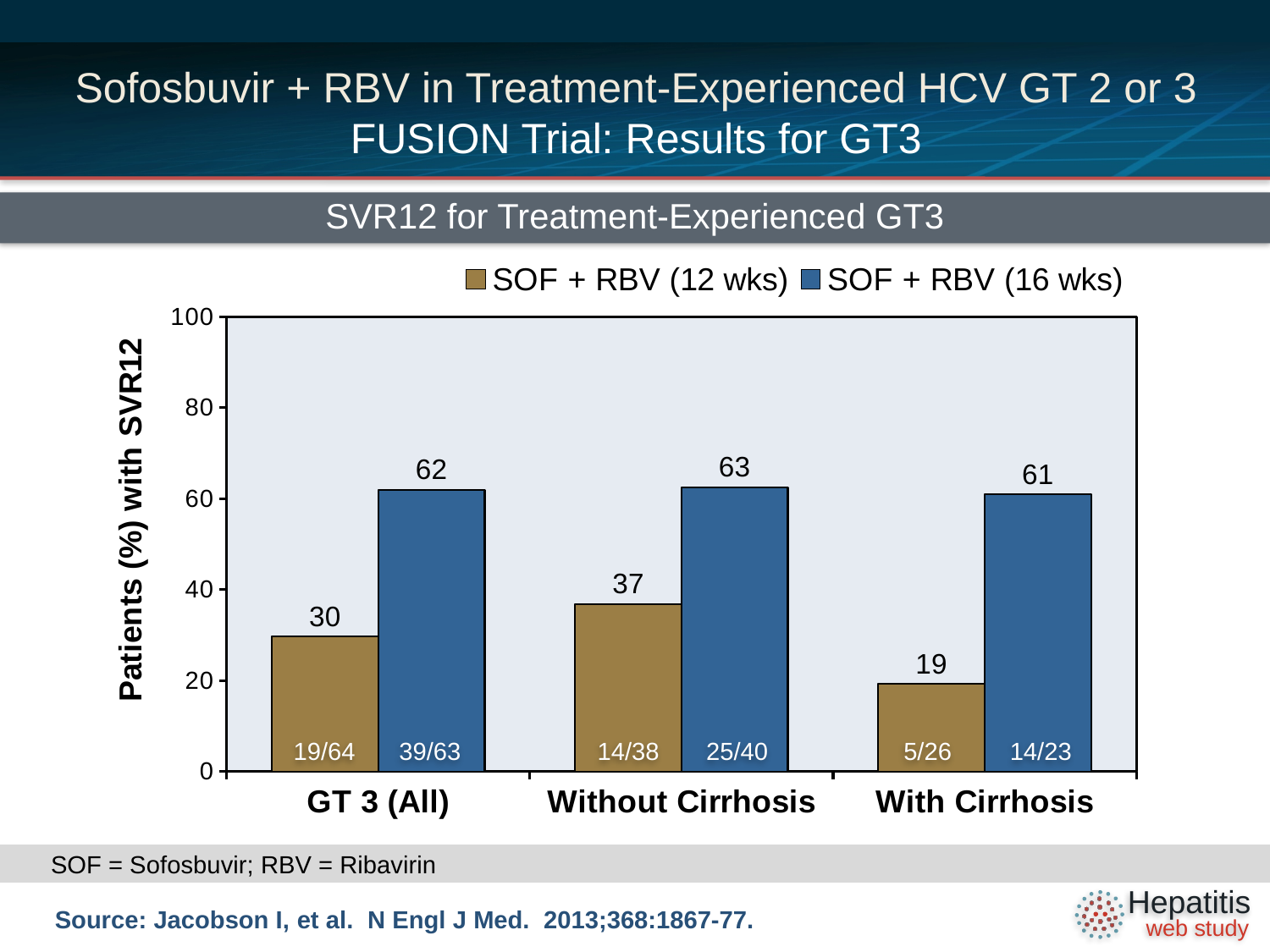

# Sofosbuvir + RBV in Treatment-Experienced HCV GT 2 or 3 FUSION Trial: Results for GT3
SVR12 for Treatment-Experienced GT3

### Chart

| Category |  |  |
|---|---|---|
| GT 3 (All) | 29.7 | 61.9 |
| Without Cirrhosis | 36.8 | 62.5 |
| With Cirrhosis | 19.2 | 60.9 |
19/64
39/63
14/38
25/40
5/26
14/23
SOF = Sofosbuvir; RBV = Ribavirin
Source: Jacobson I, et al.  N Engl J Med.  2013;368:1867-77.